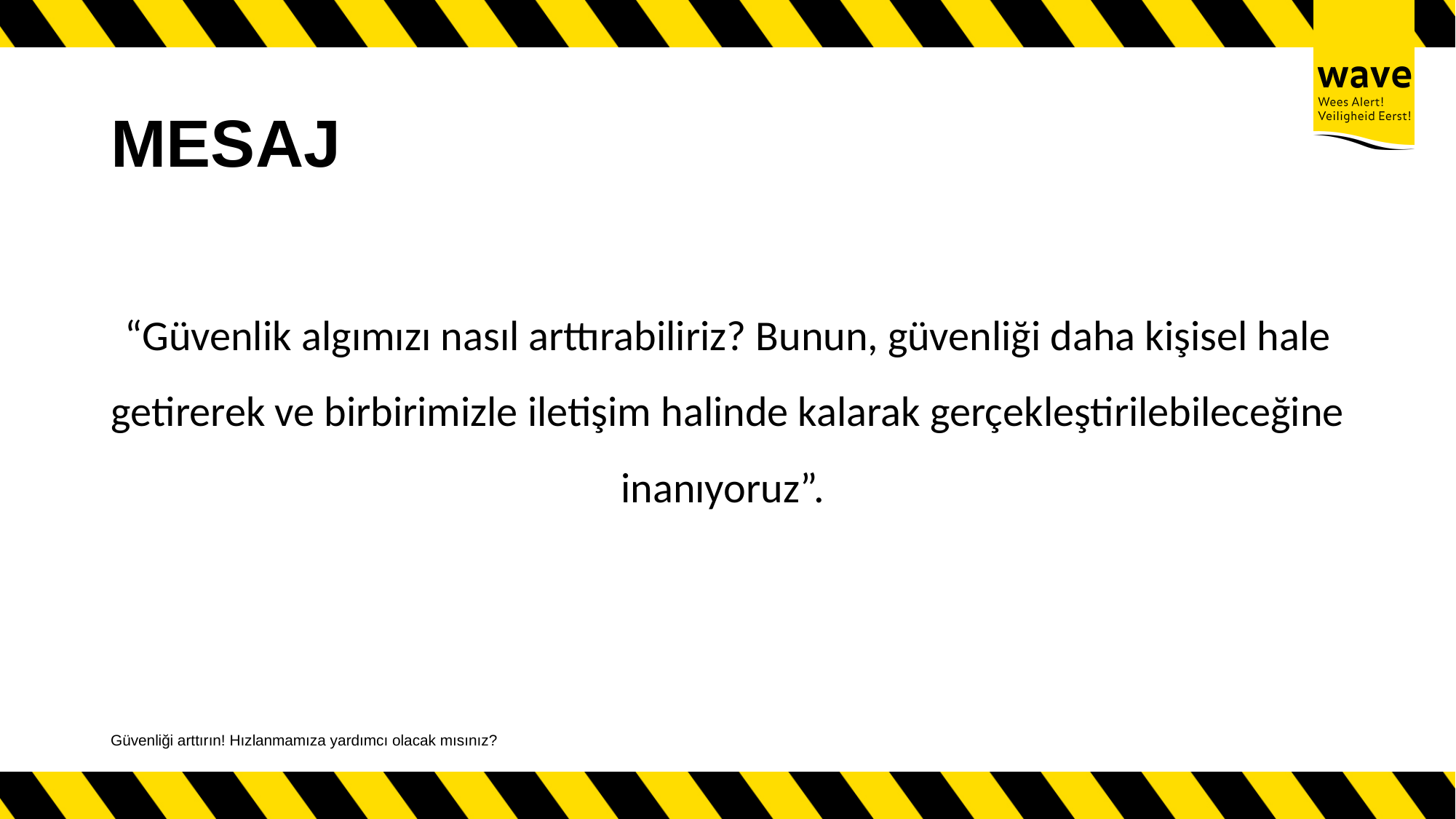

# MESAJ

“Güvenlik algımızı nasıl arttırabiliriz? Bunun, güvenliği daha kişisel hale getirerek ve birbirimizle iletişim halinde kalarak gerçekleştirilebileceğine inanıyoruz”.

Güvenliği arttırın! Hızlanmamıza yardımcı olacak mısınız?